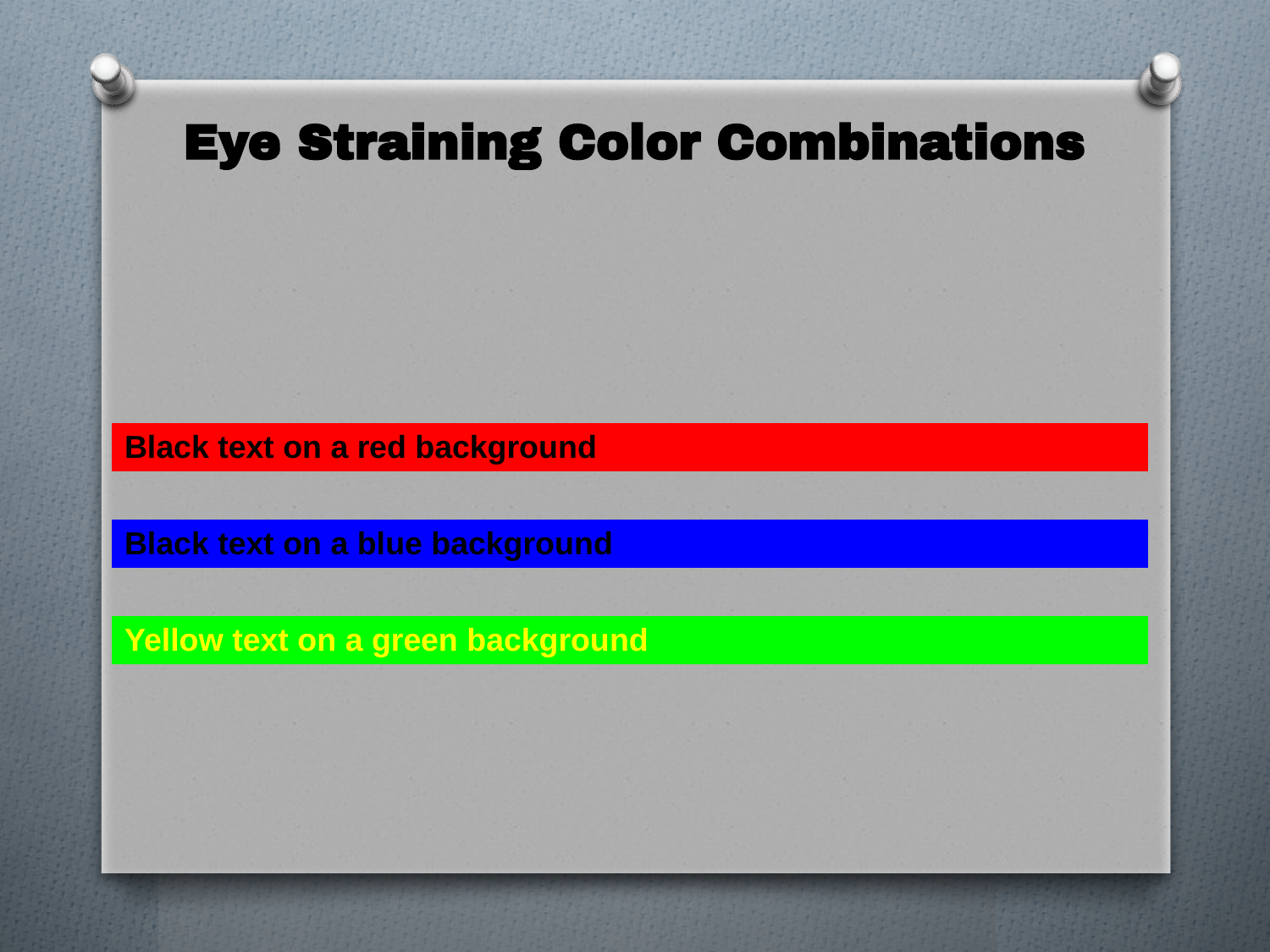

Eye Straining Color Combinations
#
| Black text on a red background |
| --- |
|  |
| Black text on a blue background |
|  |
| Yellow text on a green background |